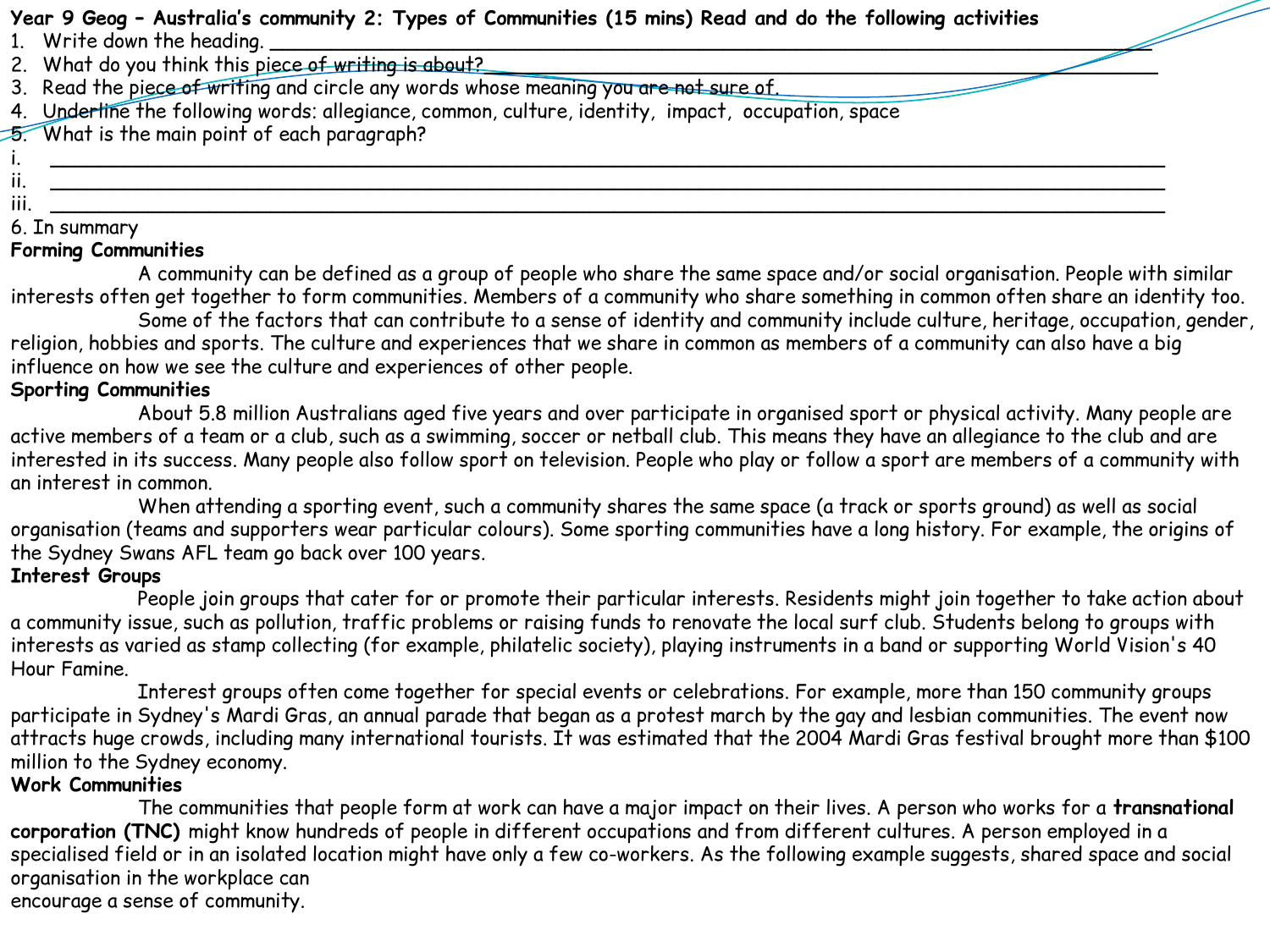

Year 9 Geog – Australia’s community 2: Types of Communities (15 mins) Read and do the following activities
Write down the heading. ________________________________________________________________________
What do you think this piece of writing is about?_______________________________________________________
Read the piece of writing and circle any words whose meaning you are not sure of.
Underline the following words: allegiance, common, culture, identity,  impact,  occupation, space
What is the main point of each paragraph?
___________________________________________________________________________________________
___________________________________________________________________________________________
___________________________________________________________________________________________
6. In summary
Forming Communities
	A community can be defined as a group of people who share the same space and/or social organisation. People with similar interests often get together to form communities. Members of a community who share something in common often share an identity too.
	Some of the factors that can contribute to a sense of identity and community include culture, heritage, occupation, gender, religion, hobbies and sports. The culture and experiences that we share in common as members of a community can also have a big influence on how we see the culture and experiences of other people.
Sporting Communities
	About 5.8 million Australians aged five years and over participate in organised sport or physical activity. Many people are active members of a team or a club, such as a swimming, soccer or netball club. This means they have an allegiance to the club and are interested in its success. Many people also follow sport on television. People who play or follow a sport are members of a community with an interest in common.
	When attending a sporting event, such a community shares the same space (a track or sports ground) as well as social organisation (teams and supporters wear particular colours). Some sporting communities have a long history. For example, the origins of the Sydney Swans AFL team go back over 100 years.
Interest Groups
	People join groups that cater for or promote their particular interests. Residents might join together to take action about a community issue, such as pollution, traffic problems or raising funds to renovate the local surf club. Students belong to groups with interests as varied as stamp collecting (for example, philatelic society), playing instruments in a band or supporting World Vision's 40 Hour Famine.
	Interest groups often come together for special events or celebrations. For example, more than 150 community groups participate in Sydney's Mardi Gras, an annual parade that began as a protest march by the gay and lesbian communities. The event now attracts huge crowds, including many international tourists. It was estimated that the 2004 Mardi Gras festival brought more than $100 million to the Sydney economy.
Work Communities
	The communities that people form at work can have a major impact on their lives. A person who works for a transnational corporation (TNC) might know hundreds of people in different occupations and from different cultures. A person employed in a specialised field or in an isolated location might have only a few co-workers. As the following example suggests, shared space and social organisation in the workplace can
encourage a sense of community.